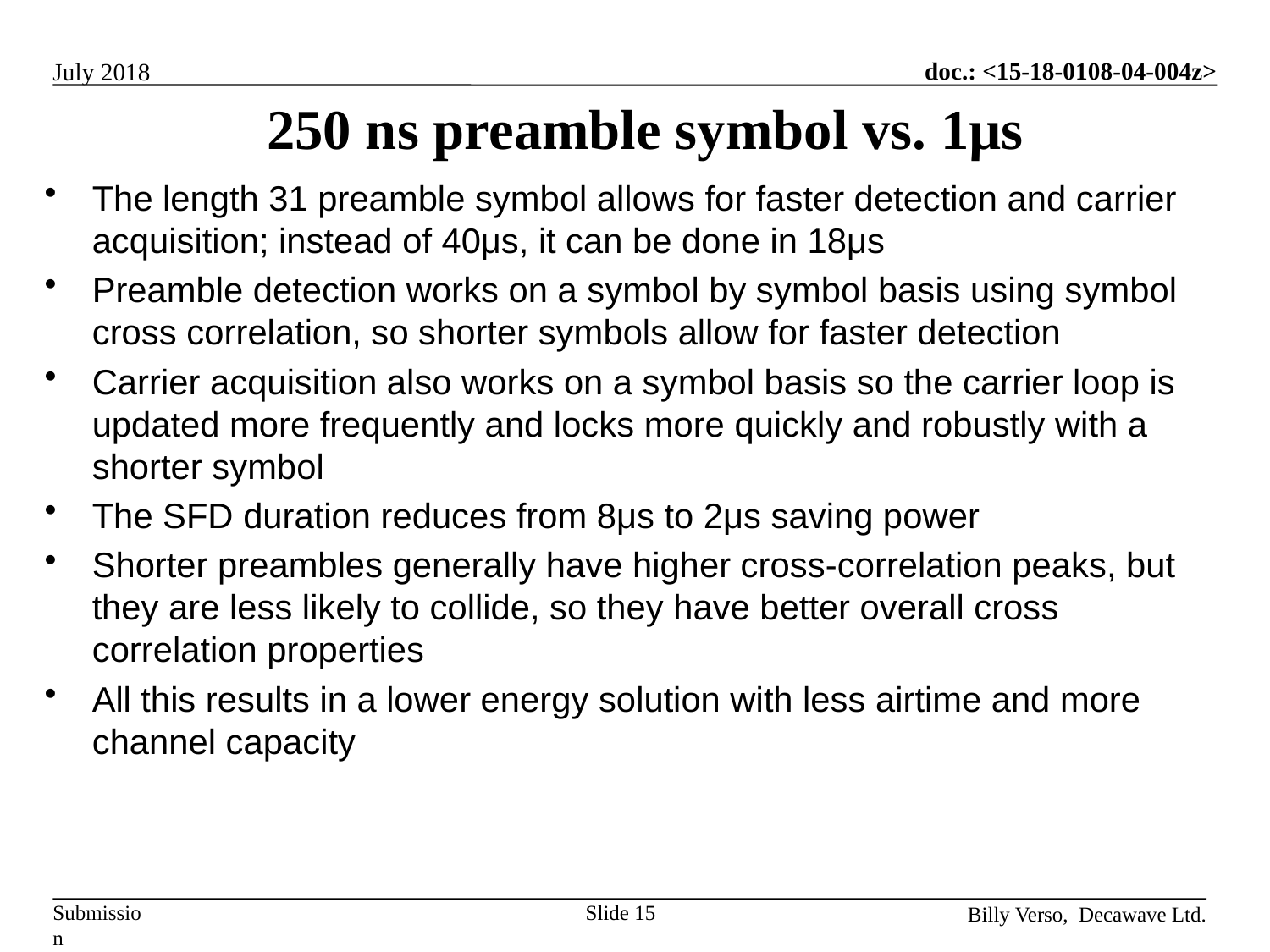

# 250 ns preamble symbol vs. 1µs
The length 31 preamble symbol allows for faster detection and carrier acquisition; instead of 40μs, it can be done in 18μs
Preamble detection works on a symbol by symbol basis using symbol cross correlation, so shorter symbols allow for faster detection
Carrier acquisition also works on a symbol basis so the carrier loop is updated more frequently and locks more quickly and robustly with a shorter symbol
The SFD duration reduces from 8μs to 2μs saving power
Shorter preambles generally have higher cross-correlation peaks, but they are less likely to collide, so they have better overall cross correlation properties
All this results in a lower energy solution with less airtime and more channel capacity